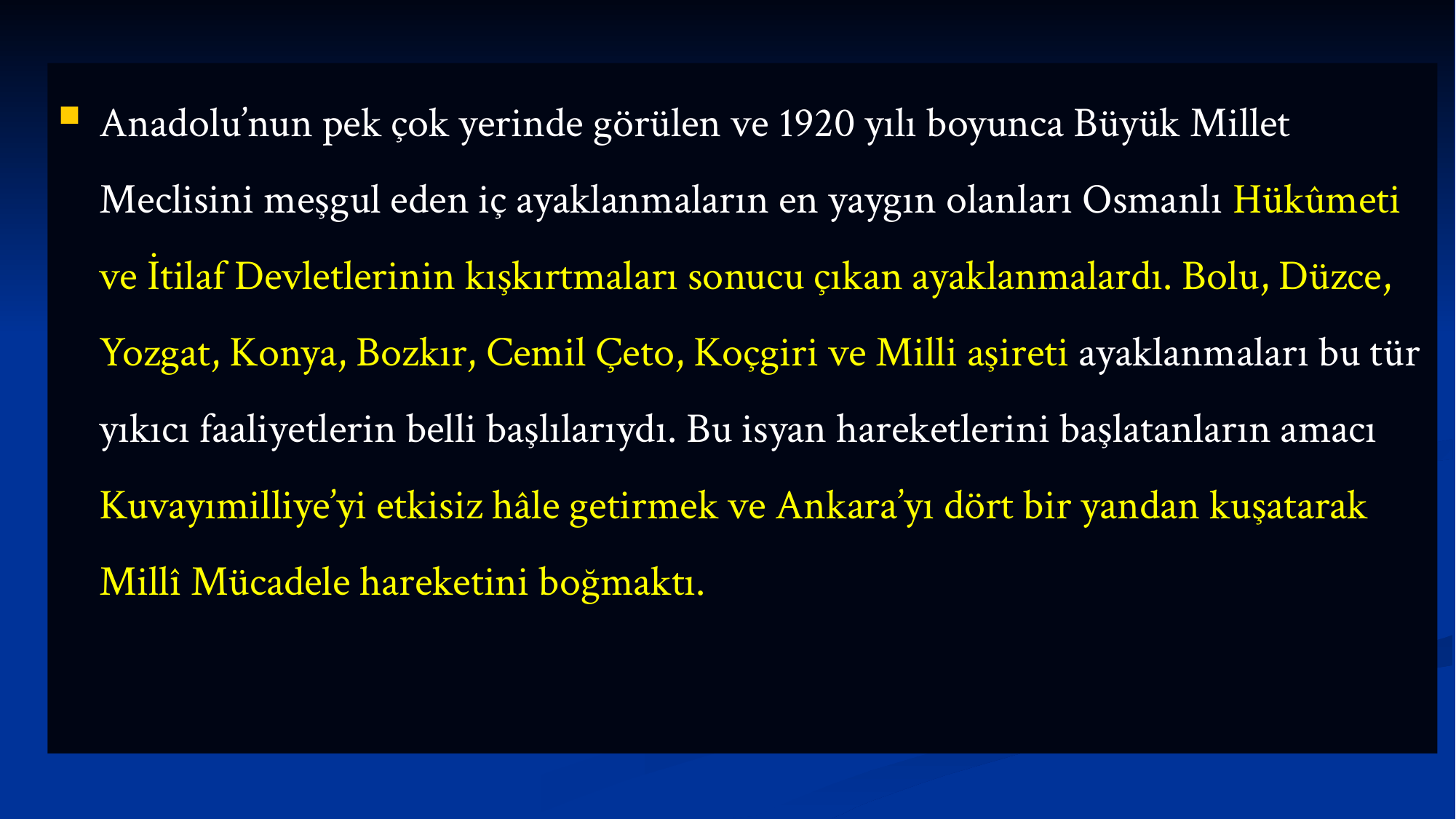

Anadolu’nun pek çok yerinde görülen ve 1920 yılı boyunca Büyük Millet Meclisini meşgul eden iç ayaklanmaların en yaygın olanları Osmanlı Hükûmeti ve İtilaf Devletlerinin kışkırtmaları sonucu çıkan ayaklanmalardı. Bolu, Düzce, Yozgat, Konya, Bozkır, Cemil Çeto, Koçgiri ve Milli aşireti ayaklanmaları bu tür yıkıcı faaliyetlerin belli başlılarıydı. Bu isyan hareketlerini başlatanların amacı Kuvayımilliye’yi etkisiz hâle getirmek ve Ankara’yı dört bir yandan kuşatarak Millî Mücadele hareketini boğmaktı.